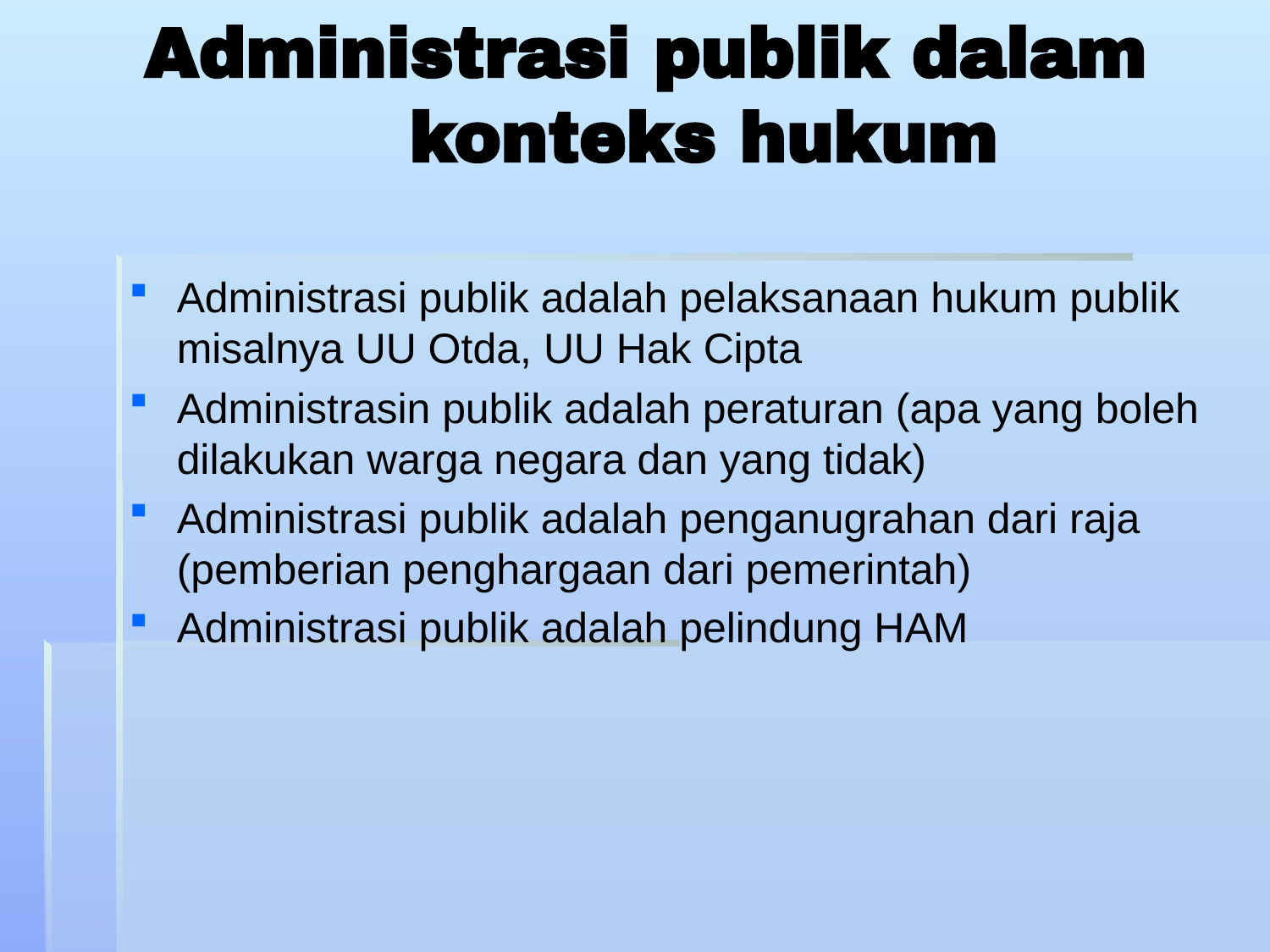

# Administrasi publik dalam konteks hukum
Administrasi publik adalah pelaksanaan hukum publik misalnya UU Otda, UU Hak Cipta
Administrasin publik adalah peraturan (apa yang boleh dilakukan warga negara dan yang tidak)
Administrasi publik adalah penganugrahan dari raja (pemberian penghargaan dari pemerintah)
Administrasi publik adalah pelindung HAM